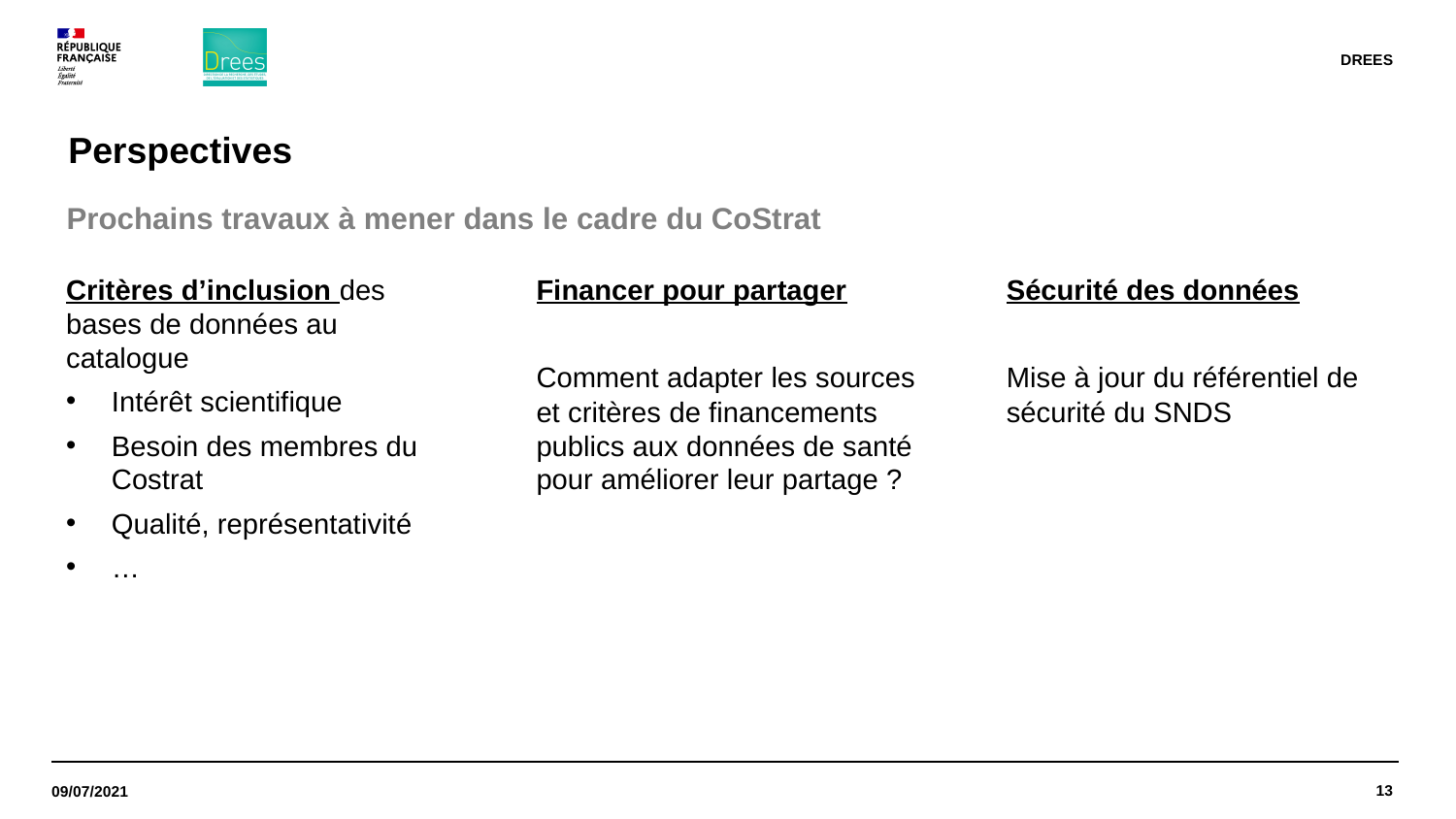

DREES
# Perspectives
Prochains travaux à mener dans le cadre du CoStrat
Critères d’inclusion des bases de données au catalogue
Intérêt scientifique
Besoin des membres du Costrat
Qualité, représentativité
…

Financer pour partager

Comment adapter les sources et critères de financements publics aux données de santé pour améliorer leur partage ?
Sécurité des données

Mise à jour du référentiel de sécurité du SNDS
13
09/07/2021